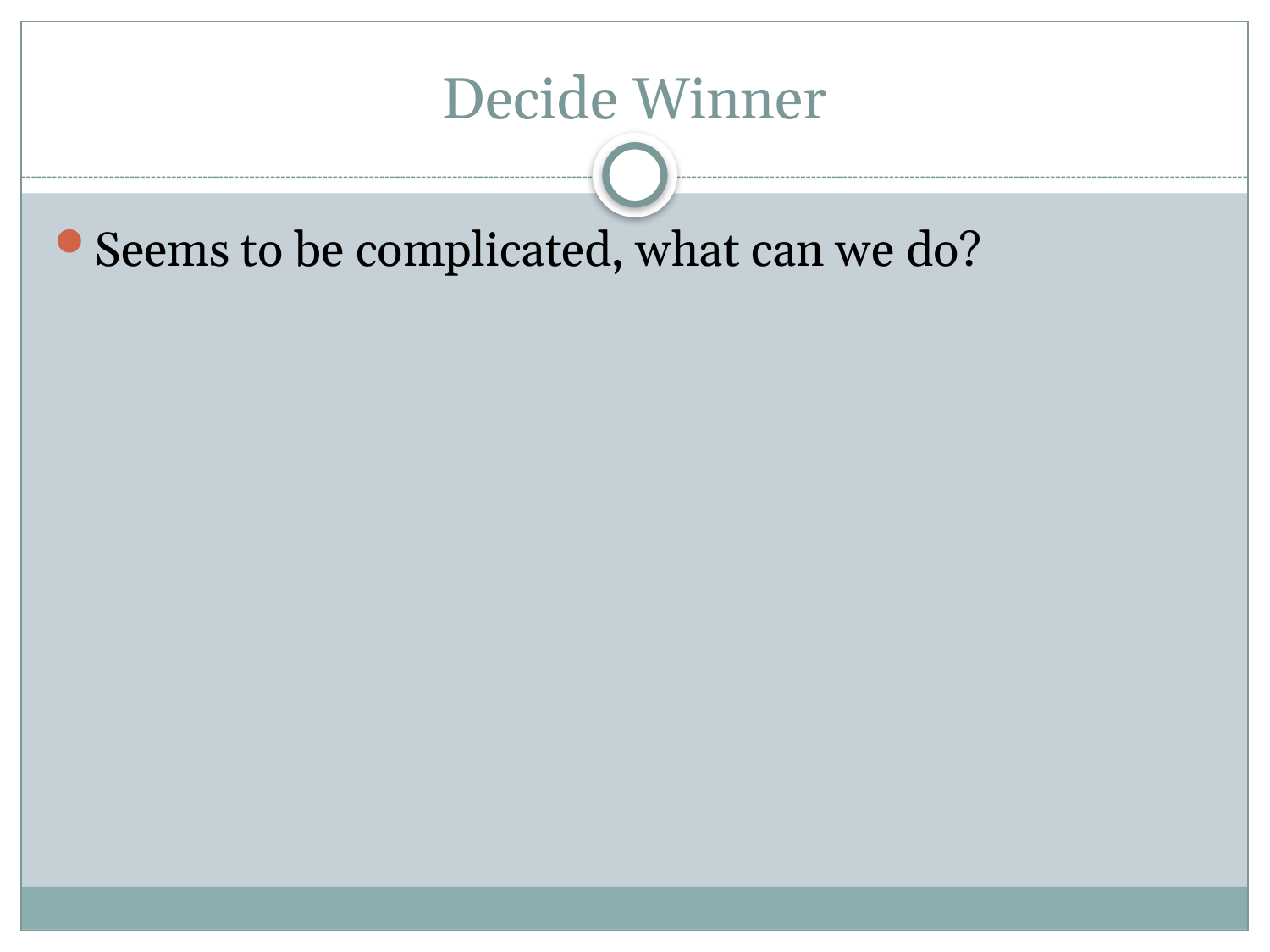

# Decide Winner
Seems to be complicated, what can we do?